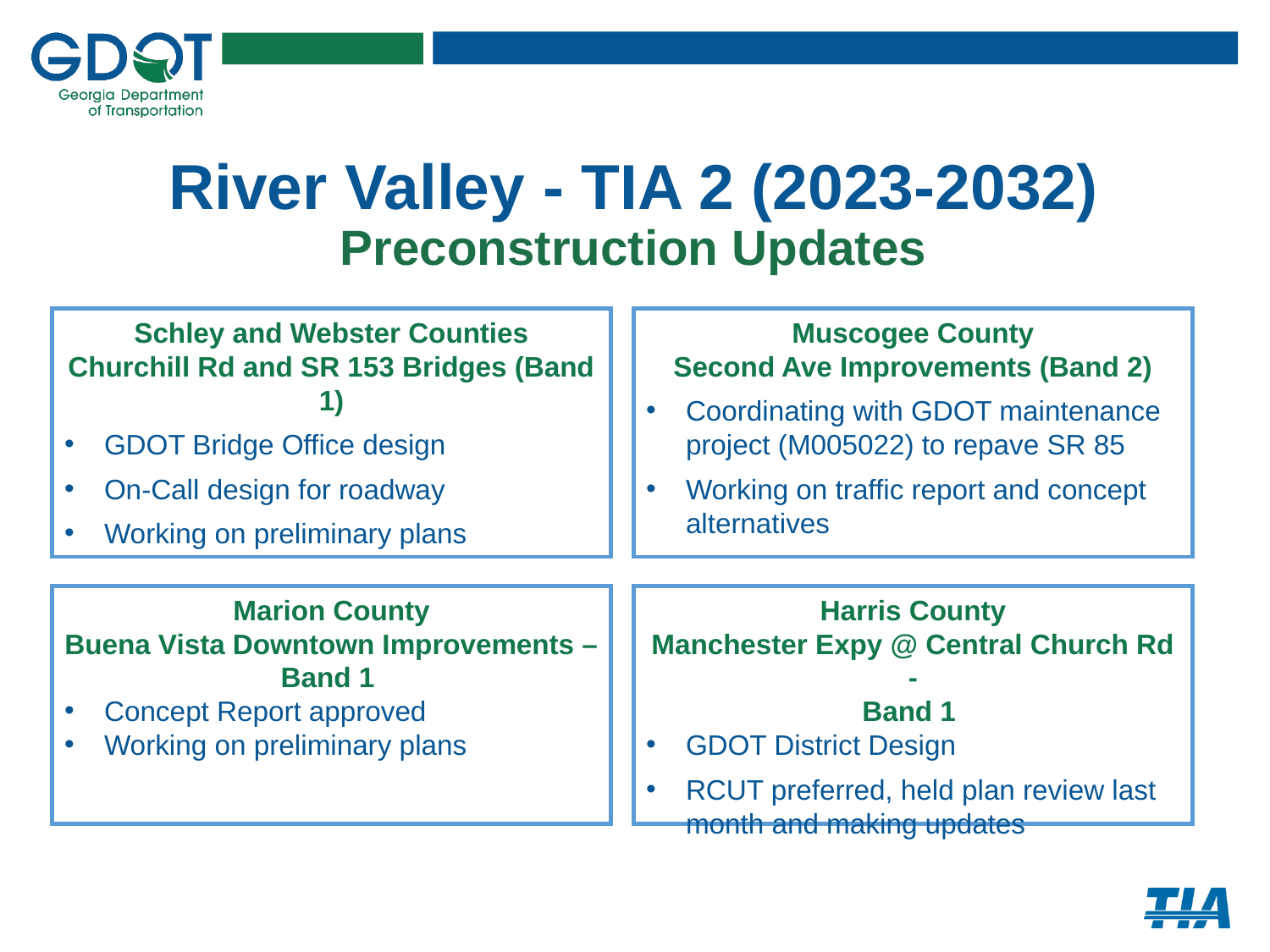

# River Valley - TIA 2 (2023-2032) Preconstruction Updates
Schley and Webster Counties
Churchill Rd and SR 153 Bridges (Band 1)
GDOT Bridge Office design
On-Call design for roadway
Working on preliminary plans
Muscogee County
Second Ave Improvements (Band 2)
Coordinating with GDOT maintenance project (M005022) to repave SR 85
Working on traffic report and concept alternatives

Marion County
Buena Vista Downtown Improvements –
Band 1
Concept Report approved
Working on preliminary plans
Harris County
Manchester Expy @ Central Church Rd -
Band 1
GDOT District Design
RCUT preferred, held plan review last month and making updates